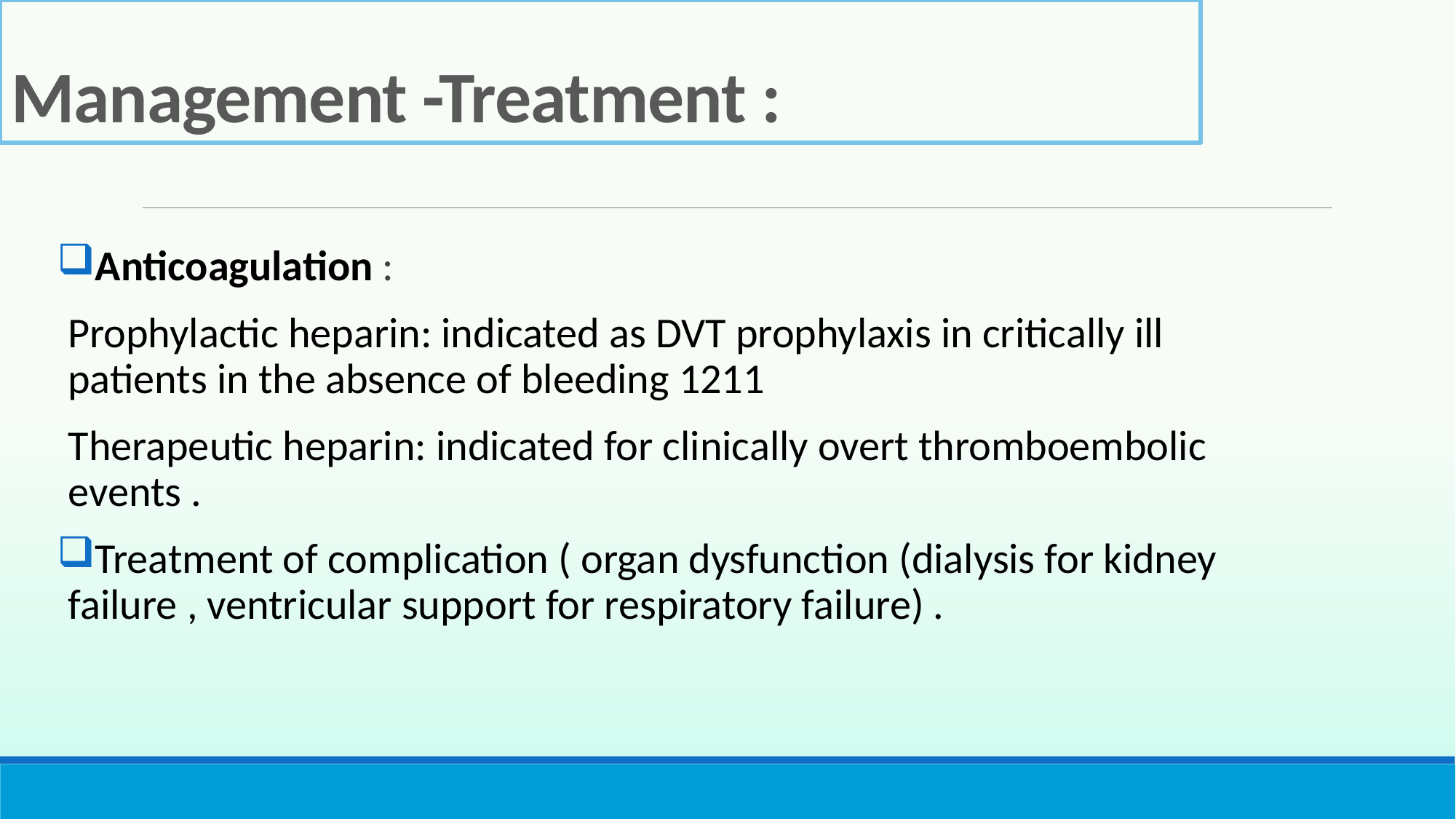

# Management -Treatment :
Anticoagulation :
Prophylactic heparin: indicated as DVT prophylaxis in critically ill patients in the absence of bleeding 1211
Therapeutic heparin: indicated for clinically overt thromboembolic events .
Treatment of complication ( organ dysfunction (dialysis for kidney failure , ventricular support for respiratory failure) .